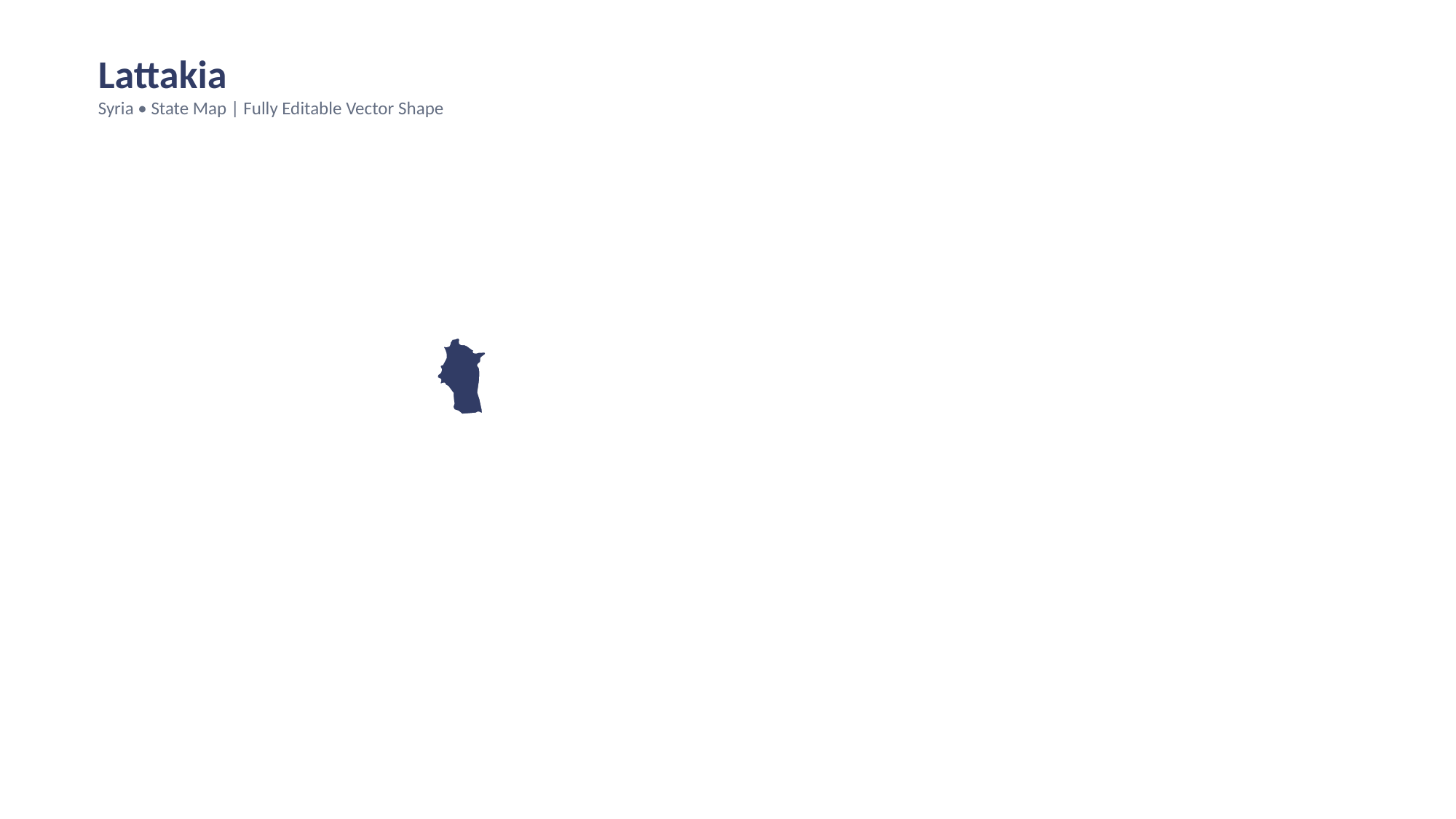

Lattakia
Syria • State Map | Fully Editable Vector Shape